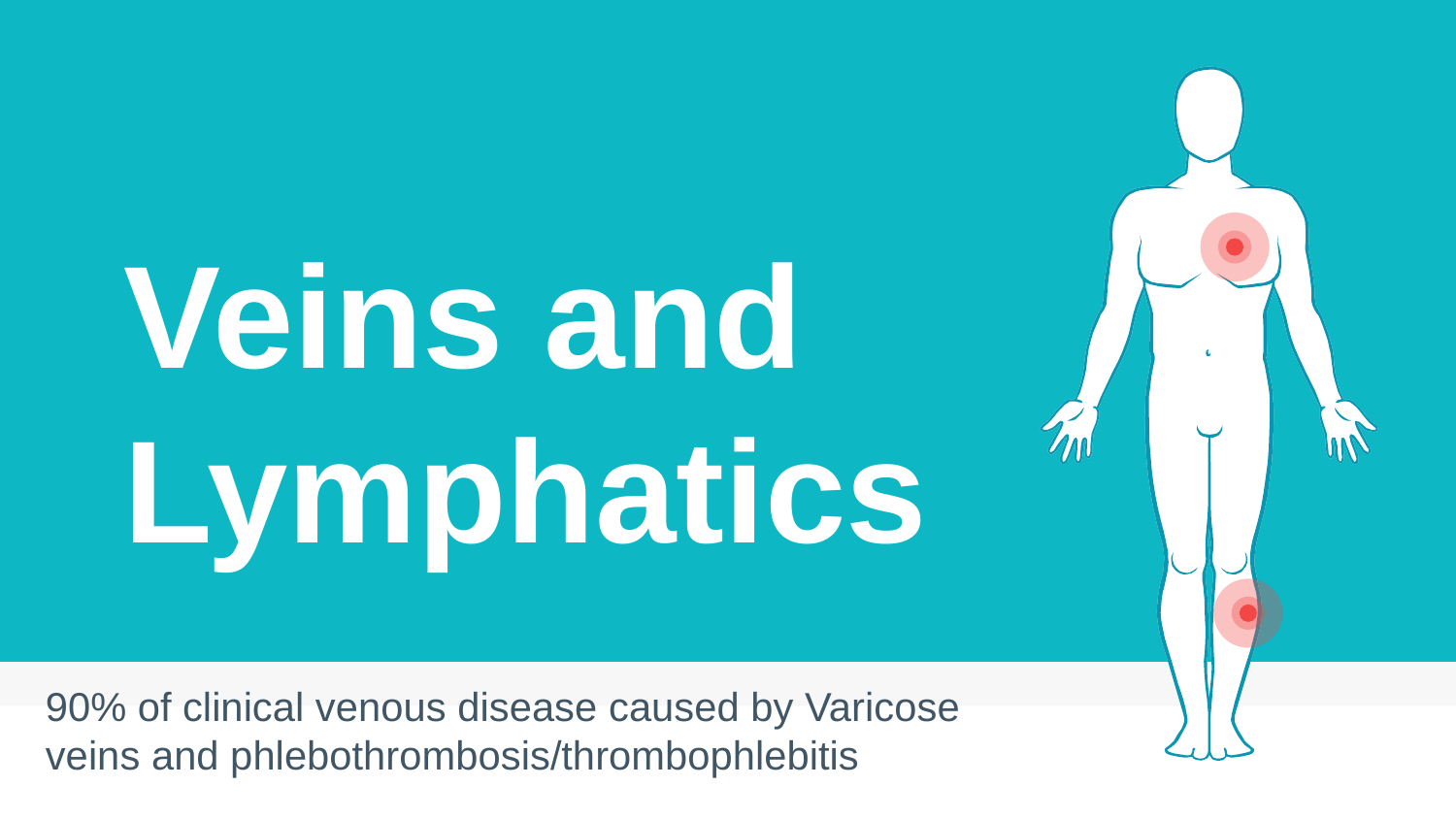

# Veins and Lymphatics

90% of clinical venous disease caused by Varicose veins and phlebothrombosis/thrombophlebitis